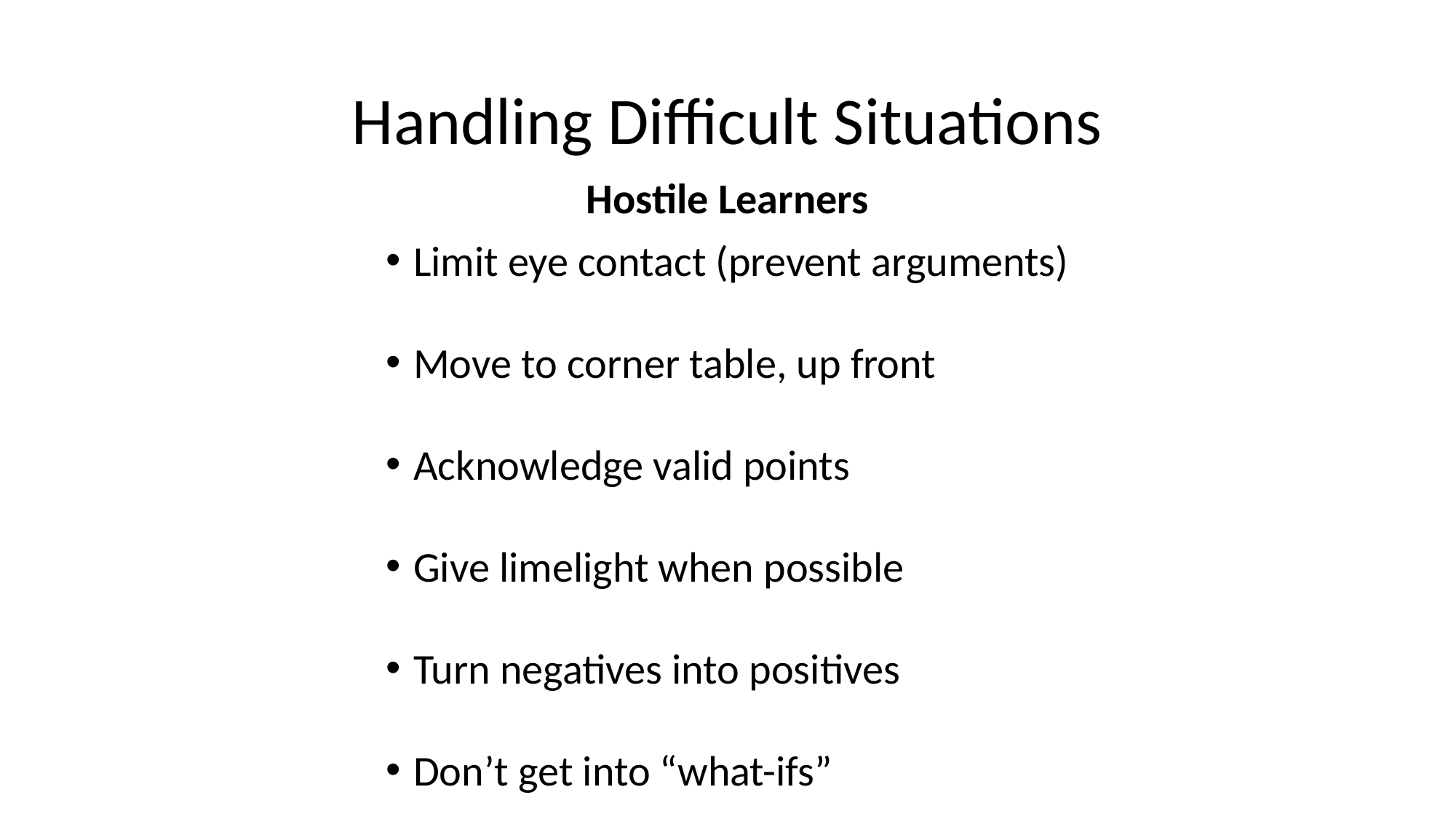

# Handling Difficult Situations
Hostile Learners
Limit eye contact (prevent arguments)

Move to corner table, up front

Acknowledge valid points

Give limelight when possible

Turn negatives into positives

Don’t get into “what-ifs”